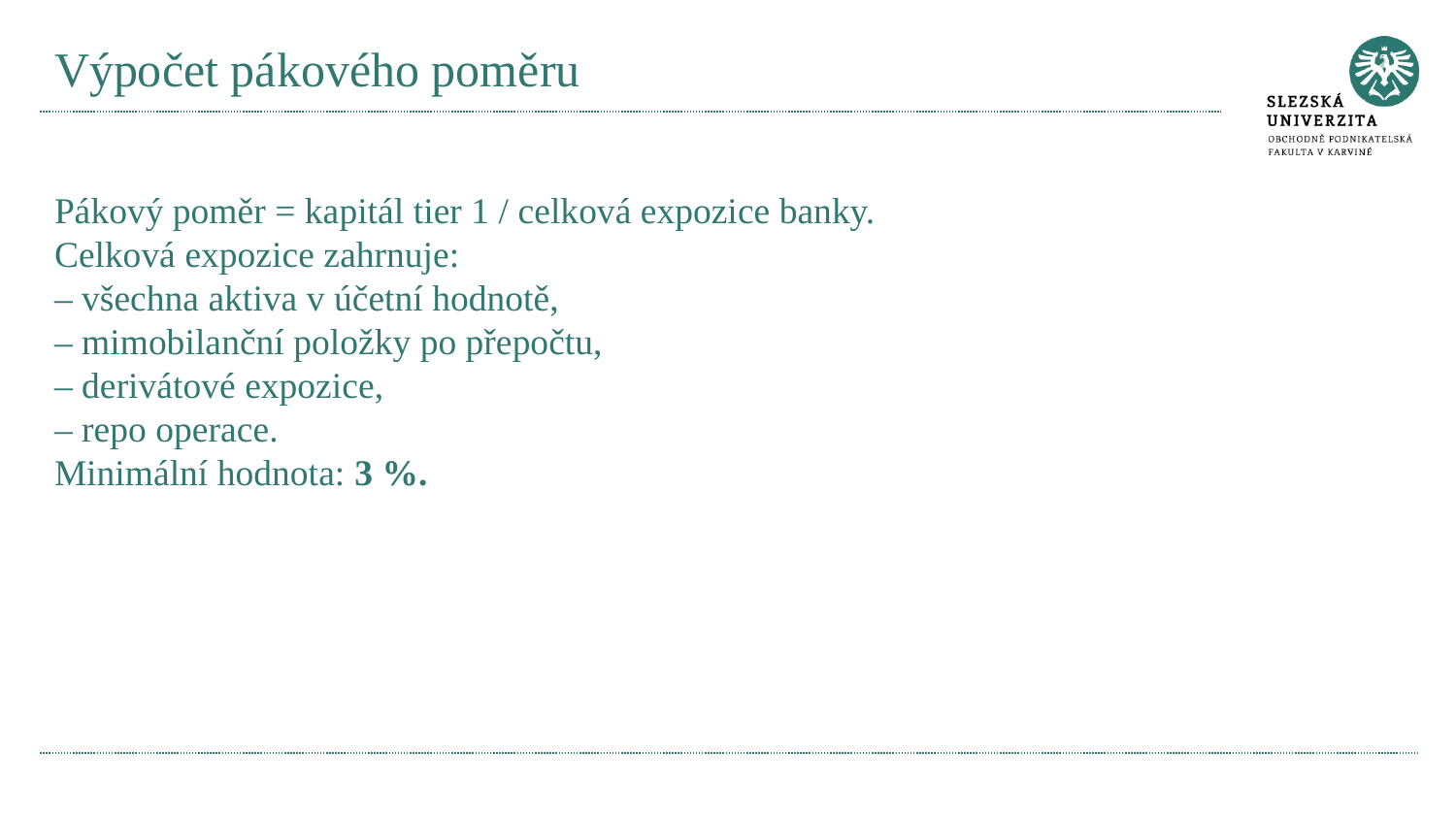

# Výpočet pákového poměru
Pákový poměr = kapitál tier 1 / celková expozice banky.
Celková expozice zahrnuje:
– všechna aktiva v účetní hodnotě,
– mimobilanční položky po přepočtu,
– derivátové expozice,
– repo operace.
Minimální hodnota: 3 %.